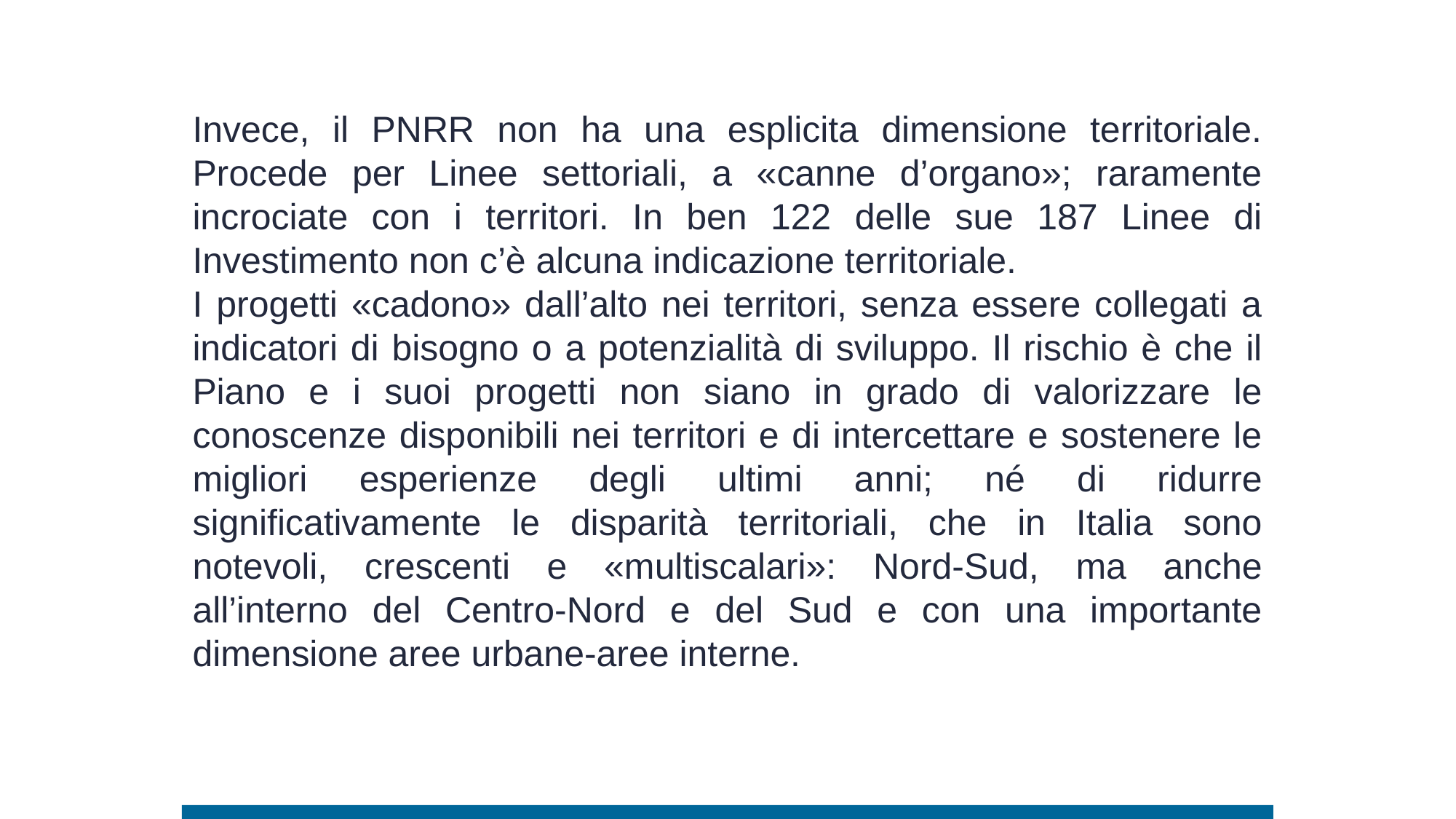

Invece, il PNRR non ha una esplicita dimensione territoriale. Procede per Linee settoriali, a «canne d’organo»; raramente incrociate con i territori. In ben 122 delle sue 187 Linee di Investimento non c’è alcuna indicazione territoriale.
I progetti «cadono» dall’alto nei territori, senza essere collegati a indicatori di bisogno o a potenzialità di sviluppo. Il rischio è che il Piano e i suoi progetti non siano in grado di valorizzare le conoscenze disponibili nei territori e di intercettare e sostenere le migliori esperienze degli ultimi anni; né di ridurre significativamente le disparità territoriali, che in Italia sono notevoli, crescenti e «multiscalari»: Nord-Sud, ma anche all’interno del Centro-Nord e del Sud e con una importante dimensione aree urbane-aree interne.